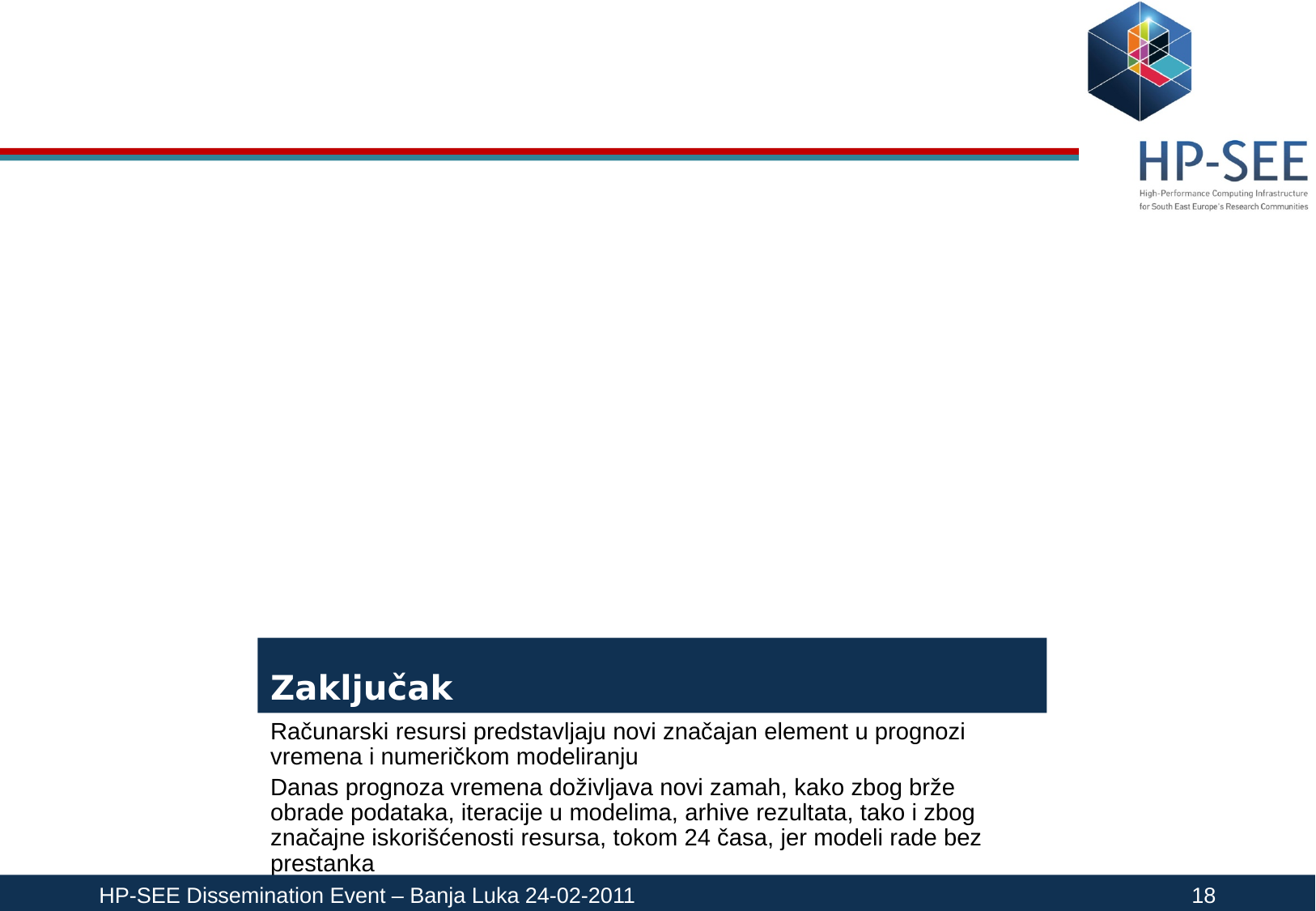

Zaključak
Računarski resursi predstavljaju novi značajan element u prognozi vremena i numeričkom modeliranju
Danas prognoza vremena doživljava novi zamah, kako zbog brže obrade podataka, iteracije u modelima, arhive rezultata, tako i zbog značajne iskorišćenosti resursa, tokom 24 časa, jer modeli rade bez prestanka
Istraživački projekti o meteorološkim procesima se danas mnogo brže mogu računarski obraditi i koordinirati jer je vrijeme potrebno za simulacije i pokretanje modela koristeći arhivirane ulaze značajno smanjeno
Zahvaljujući tome, osim operativnih, učinjeni su i značajni pomaci u daljem proučavanju meteoroloških događaja, samim tim je i objavljeno više naučnih i stručnih radova
HP-SEE Dissemination Event – Banja Luka 24-02-2011					18